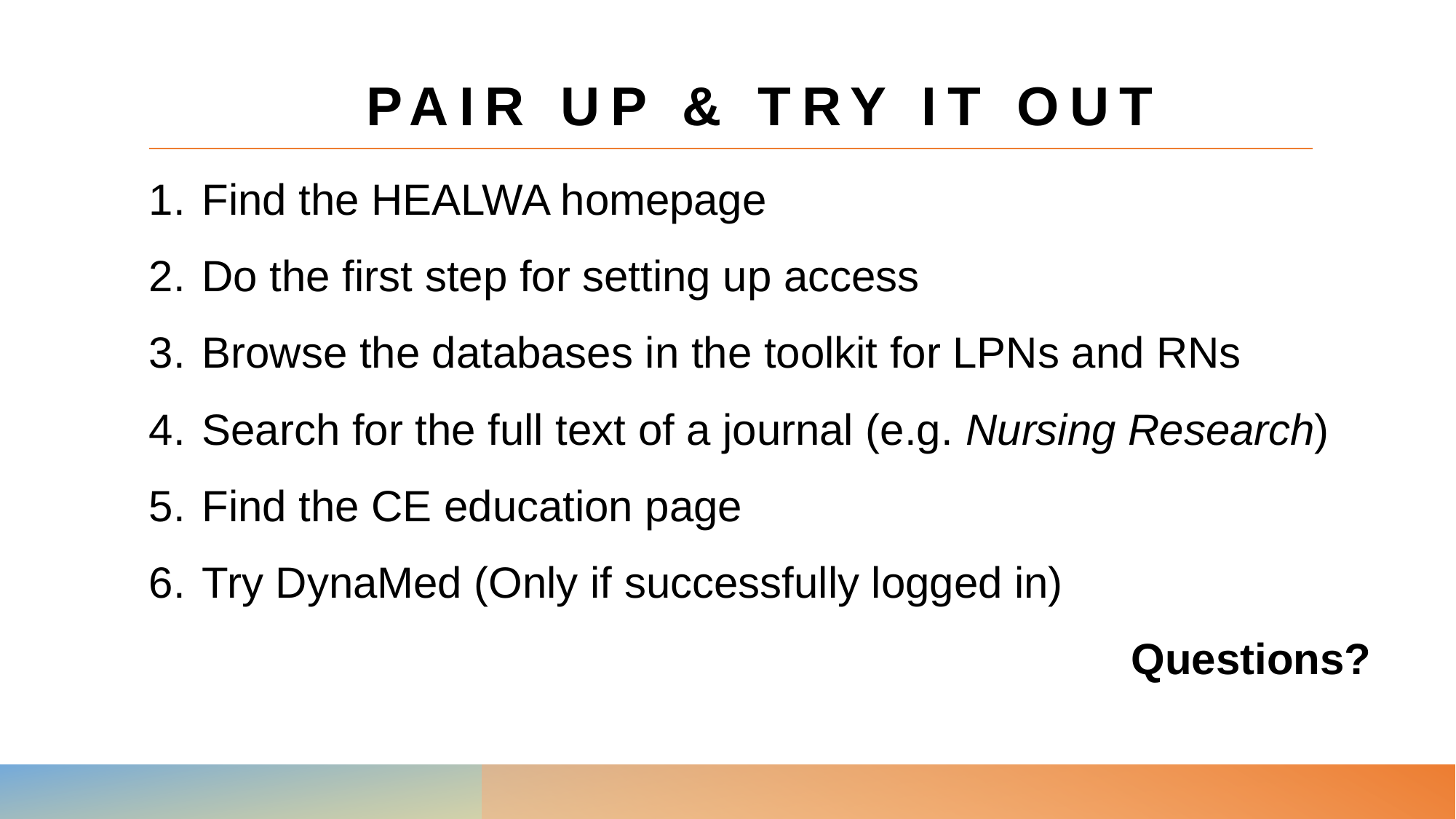

# Pair up & Try it out
Find the HEALWA homepage
Do the first step for setting up access
Browse the databases in the toolkit for LPNs and RNs
Search for the full text of a journal (e.g. Nursing Research)
Find the CE education page
Try DynaMed (Only if successfully logged in)
Questions?